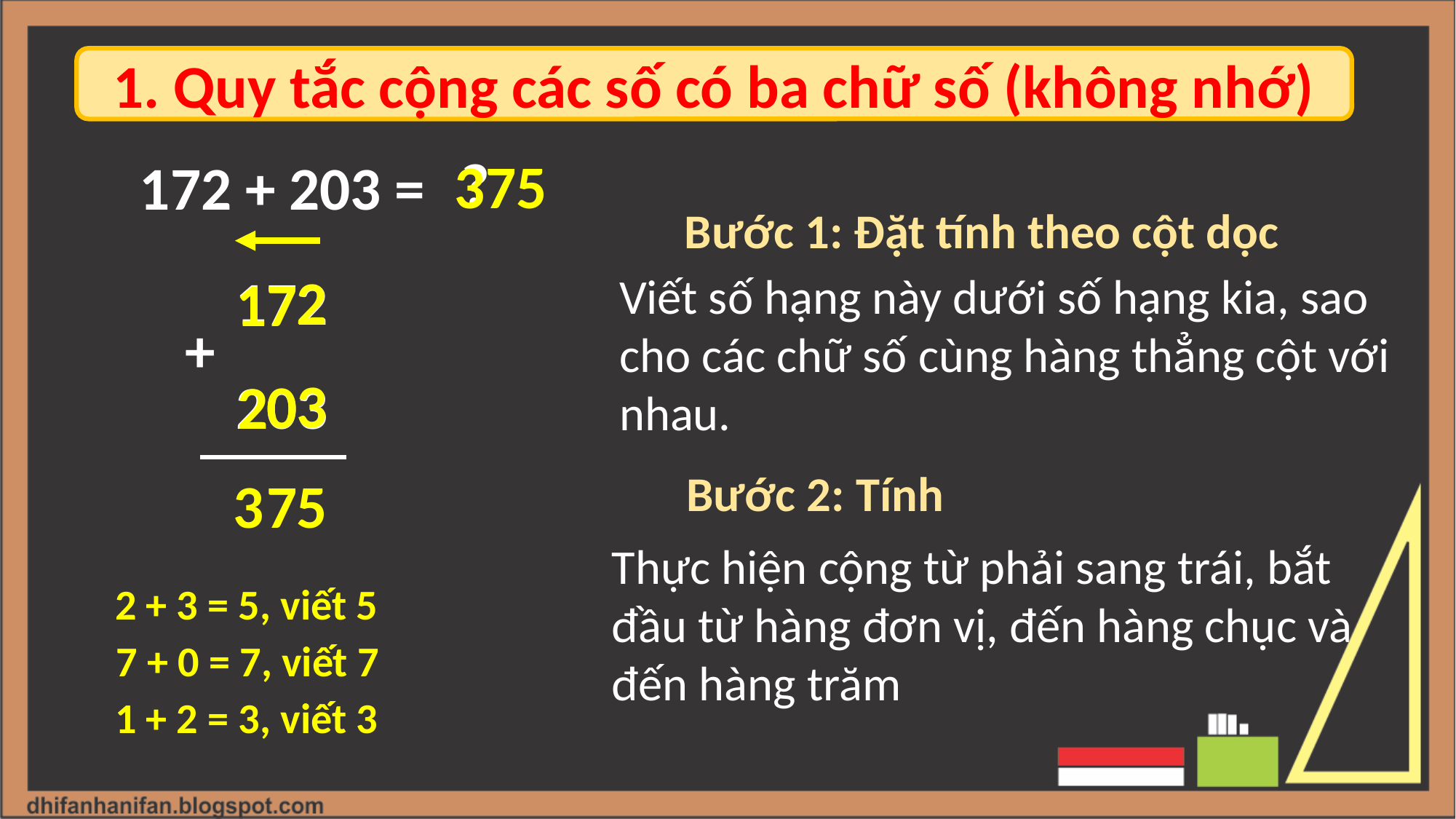

1. Quy tắc cộng các số có ba chữ số (không nhớ)
?
375
172 + 203 =
Bước 1: Đặt tính theo cột dọc
2
172
1
Viết số hạng này dưới số hạng kia, sao cho các chữ số cùng hàng thẳng cột với nhau.
7
+
3
0
203
2
Bước 2: Tính
3
7
5
Thực hiện cộng từ phải sang trái, bắt đầu từ hàng đơn vị, đến hàng chục và đến hàng trăm
2 + 3 = 5, viết 5
7 + 0 = 7, viết 7
1 + 2 = 3, viết 3